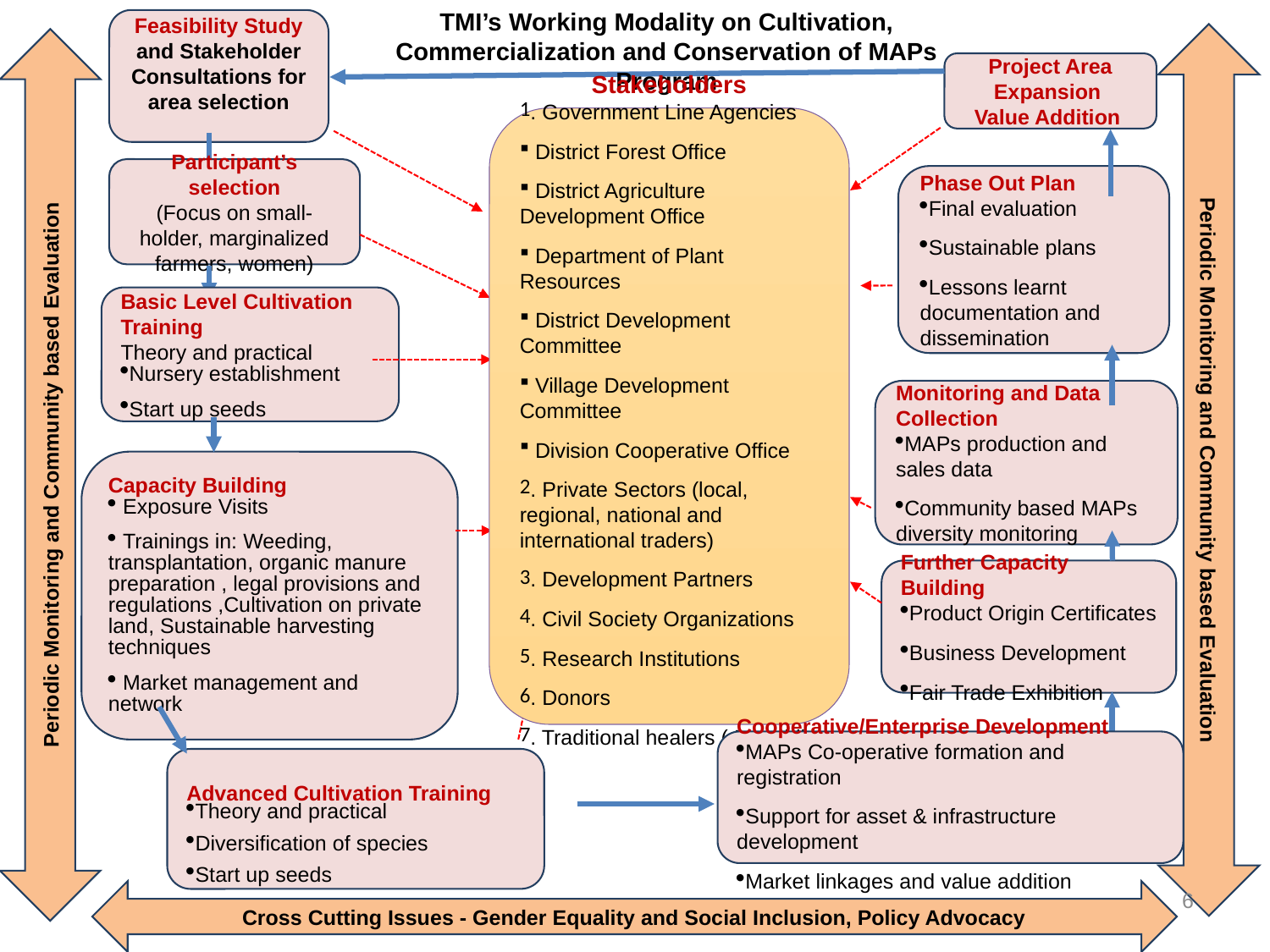

TMI’s Working Modality on Cultivation, Commercialization and Conservation of MAPs Program

Periodic Monitoring and Community based Evaluation
Feasibility Study and Stakeholder Consultations for area selection

Periodic Monitoring and Community based Evaluation
Project Area Expansion
Value Addition
Participant’s selection
(Focus on small-holder, marginalized farmers, women)
Phase Out Plan
Final evaluation
Sustainable plans
Lessons learnt documentation and dissemination
Basic Level Cultivation Training
Theory and practical
Nursery establishment
Start up seeds
Monitoring and Data Collection
MAPs production and sales data
Community based MAPs diversity monitoring
Capacity Building
 Exposure Visits
 Trainings in: Weeding, transplantation, organic manure preparation , legal provisions and regulations ,Cultivation on private land, Sustainable harvesting techniques
 Market management and network
Further Capacity Building
Product Origin Certificates
Business Development
Fair Trade Exhibition

Advanced Cultivation Training
Theory and practical
Diversification of species
Start up seeds

Cross Cutting Issues - Gender Equality and Social Inclusion, Policy Advocacy

Stakeholders
. Government Line Agencies
 District Forest Office
 District Agriculture Development Office
 Department of Plant Resources
 District Development Committee
 Village Development Committee
 Division Cooperative Office
. Private Sectors (local, regional, national and international traders)
. Development Partners
. Civil Society Organizations
. Research Institutions
. Donors
. Traditional healers (Aamchii)

Cooperative/Enterprise Development
MAPs Co-operative formation and registration
Support for asset & infrastructure development
Market linkages and value addition

6